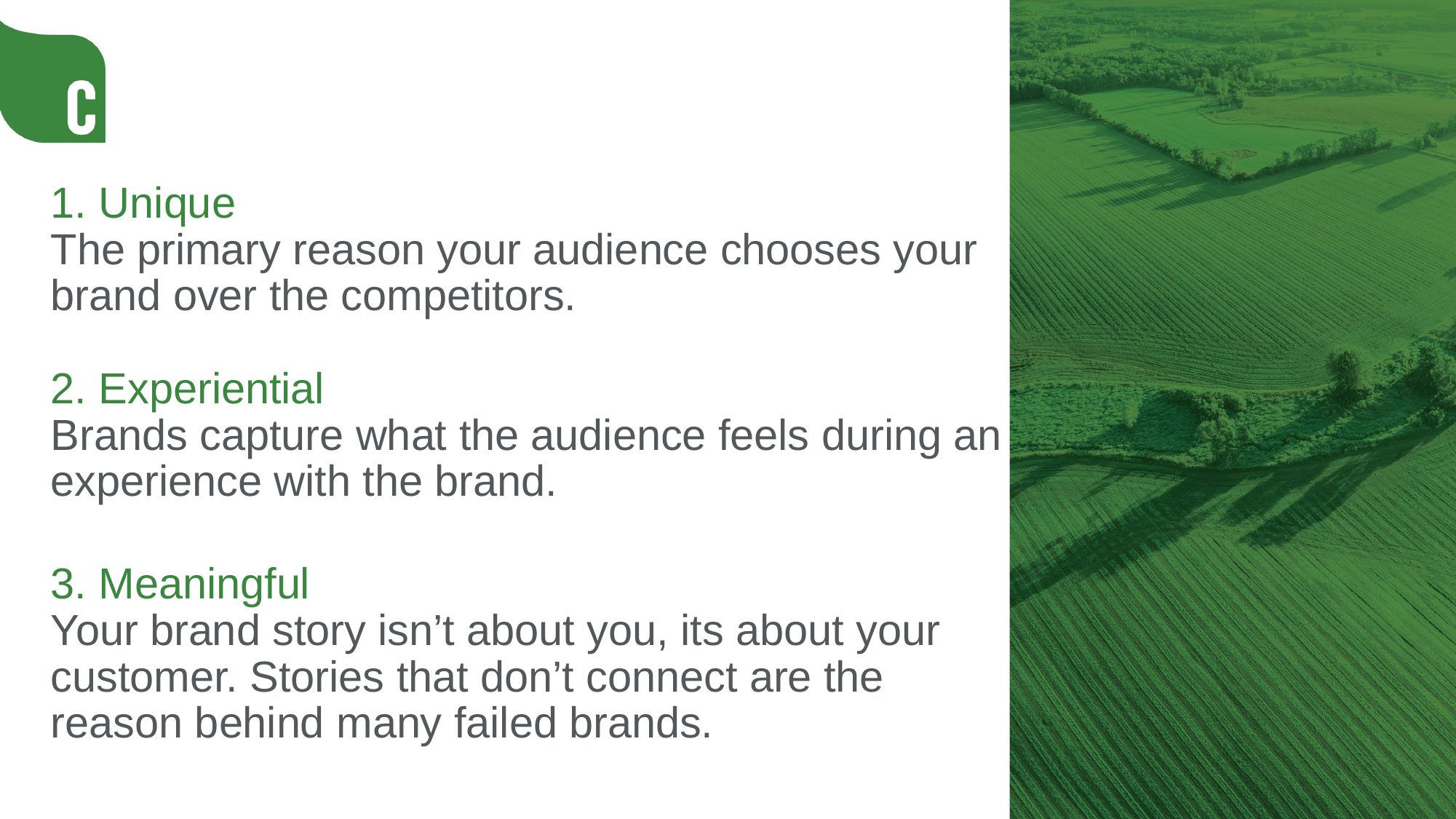

1. Unique
The primary reason your audience chooses your brand over the competitors.

2. Experiential
Brands capture what the audience feels during an experience with the brand.

3. Meaningful
Your brand story isn’t about you, its about your customer. Stories that don’t connect are the reason behind many failed brands.